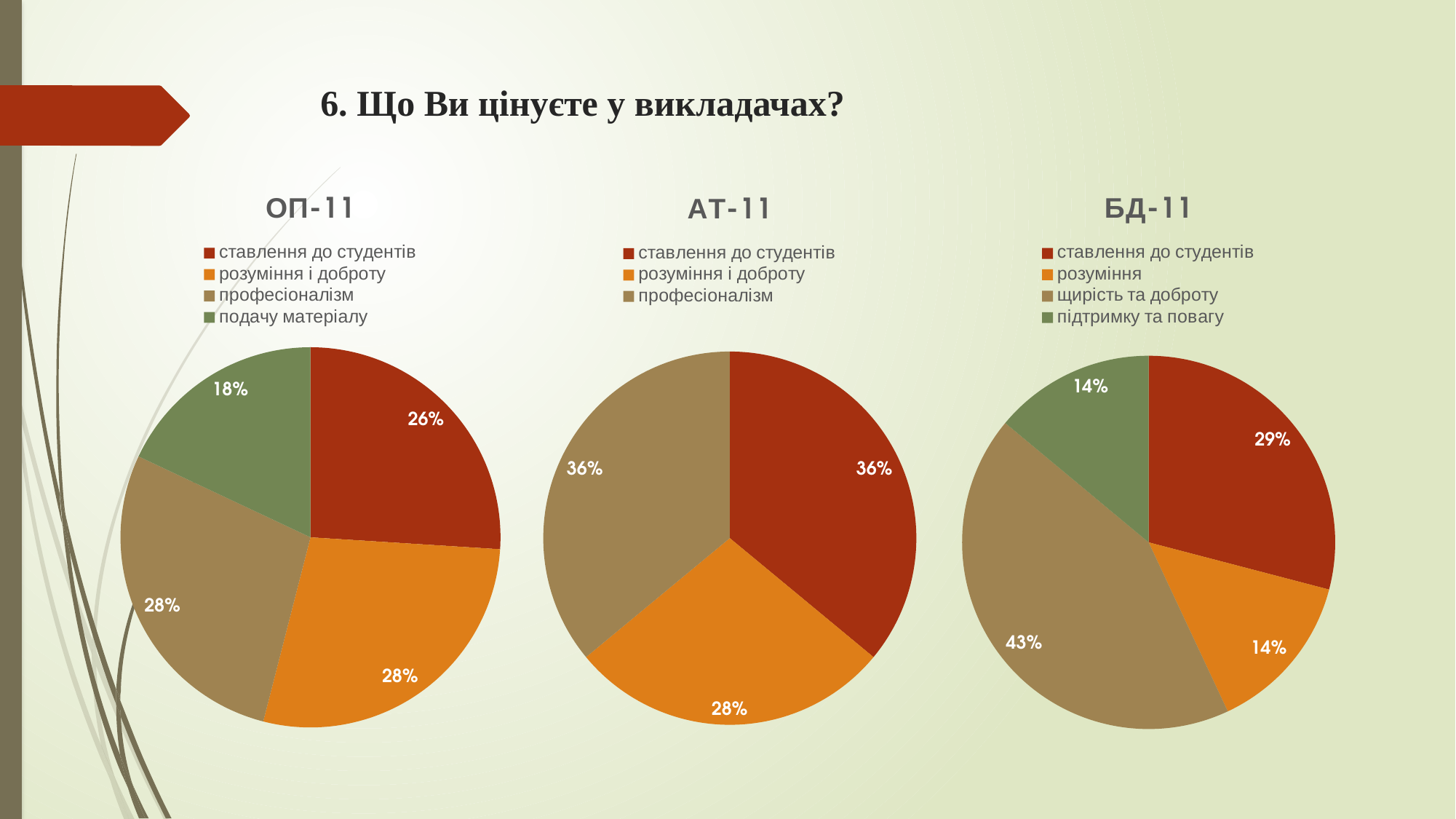

# 6. Що Ви цінуєте у викладачах?

### Chart:

| Category | ОП-11 |
|---|---|
| ставлення до студентів | 0.26 |
| розуміння і доброту | 0.28 |
| професіоналізм | 0.28 |
| подачу матеріалу | 0.18 |

### Chart:

| Category | АТ-11 |
|---|---|
| ставлення до студентів | 0.36 |
| розуміння і доброту | 0.28 |
| професіоналізм | 0.36 |

### Chart:

| Category | БД-11 |
|---|---|
| ставлення до студентів | 0.25 |
| розуміння | 0.12 |
| щирість та доброту | 0.37 |
| підтримку та повагу | 0.12 |